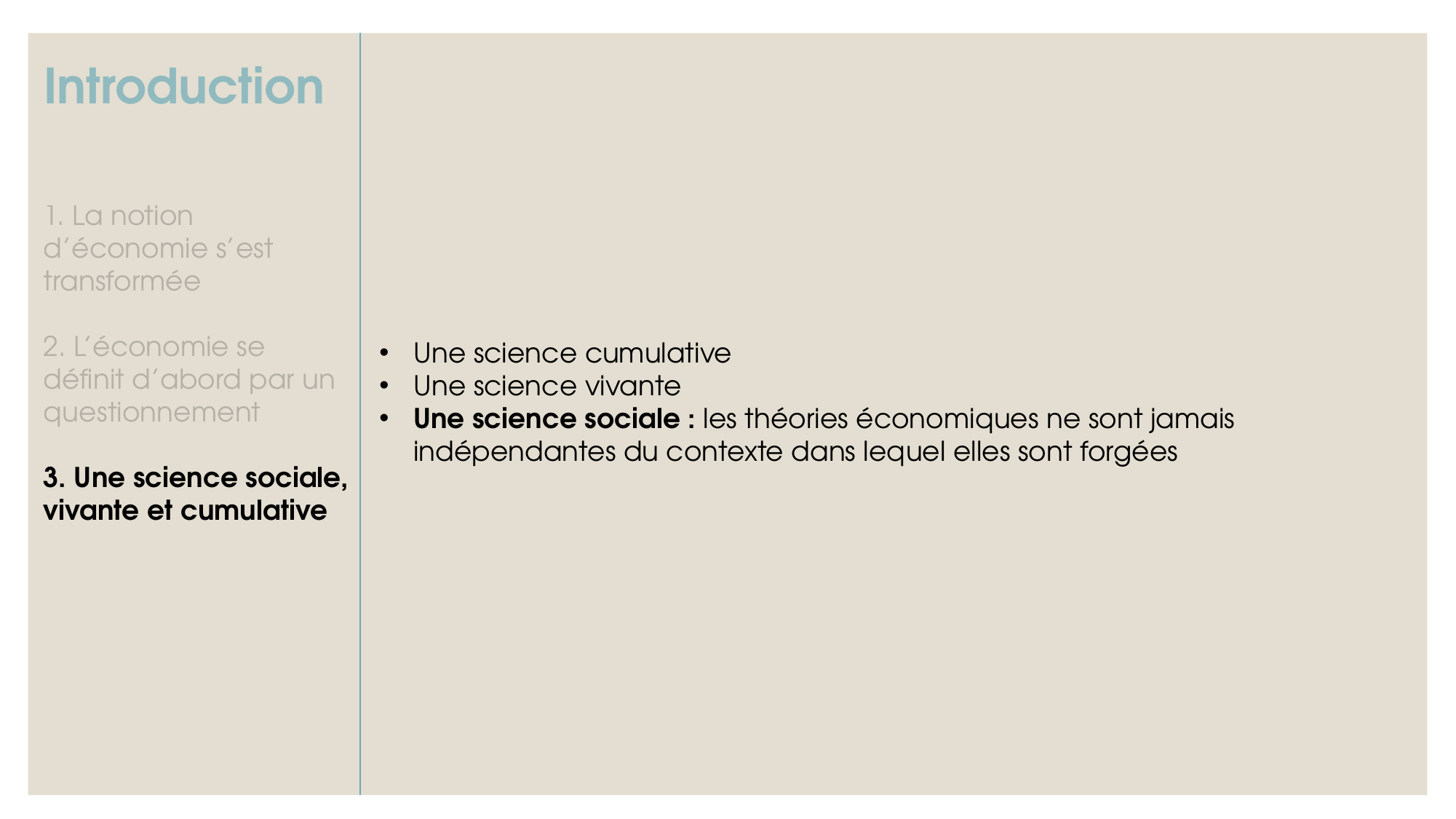

Une science cumulative
Une science vivante
Une science sociale : les théories économiques ne sont jamais indépendantes du contexte dans lequel elles sont forgées